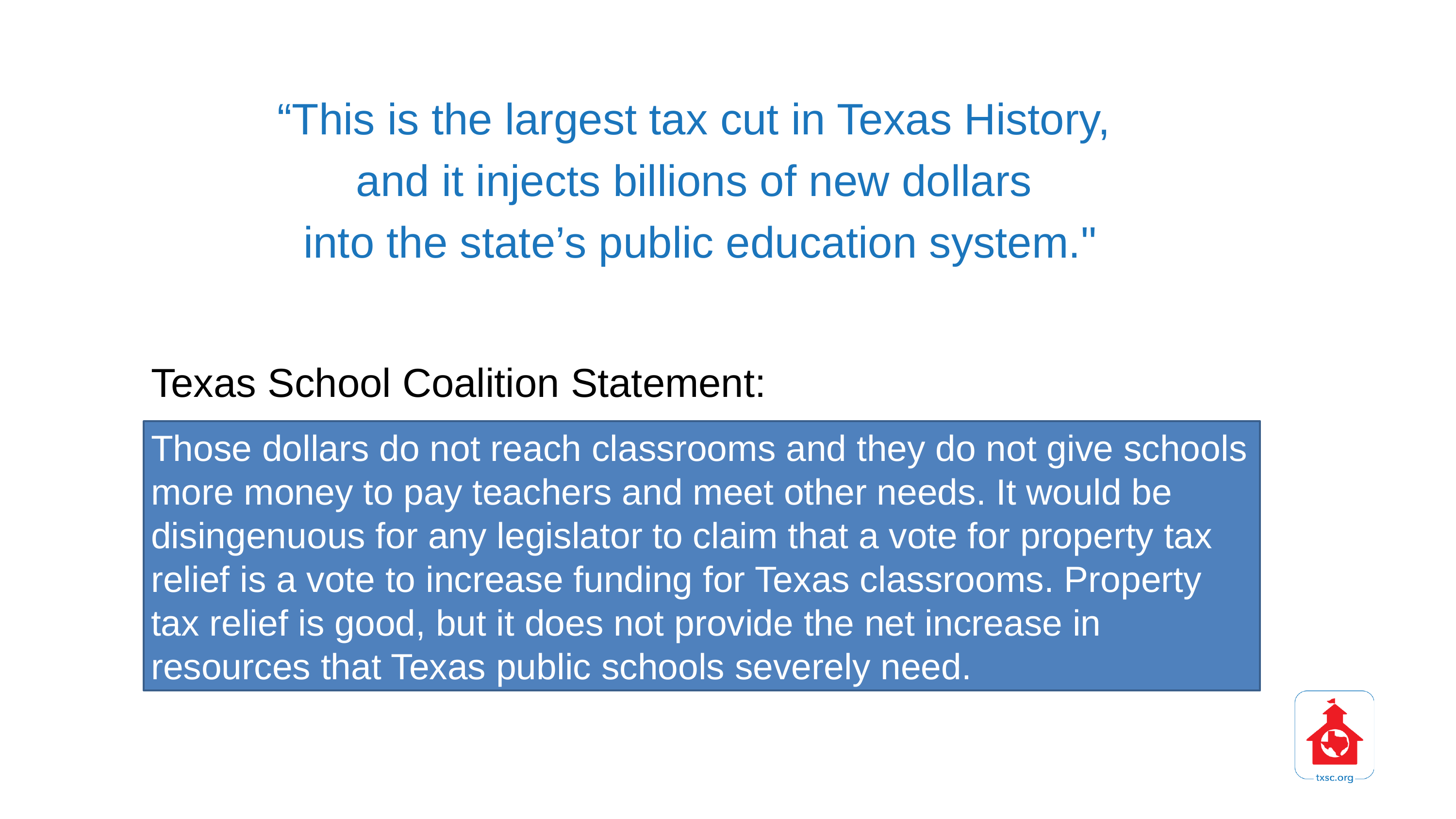

“This is the largest tax cut in Texas History,
and it injects billions of new dollars
into the state’s public education system."
Texas School Coalition Statement:
Those dollars do not reach classrooms and they do not give schools more money to pay teachers and meet other needs. It would be disingenuous for any legislator to claim that a vote for property tax relief is a vote to increase funding for Texas classrooms. Property tax relief is good, but it does not provide the net increase in resources that Texas public schools severely need.